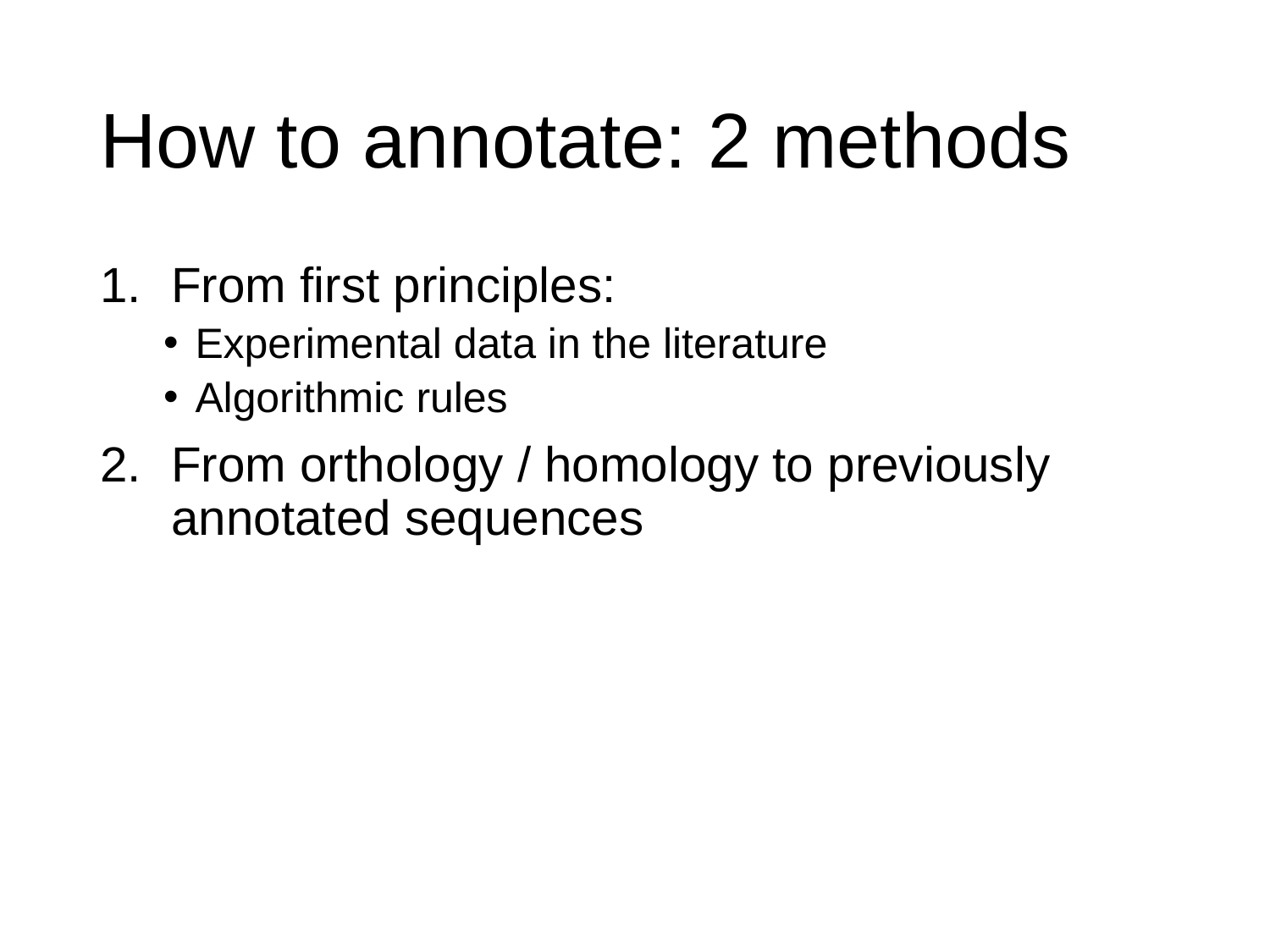

# How to annotate: 2 methods
From first principles:
Experimental data in the literature
Algorithmic rules
From orthology / homology to previously annotated sequences